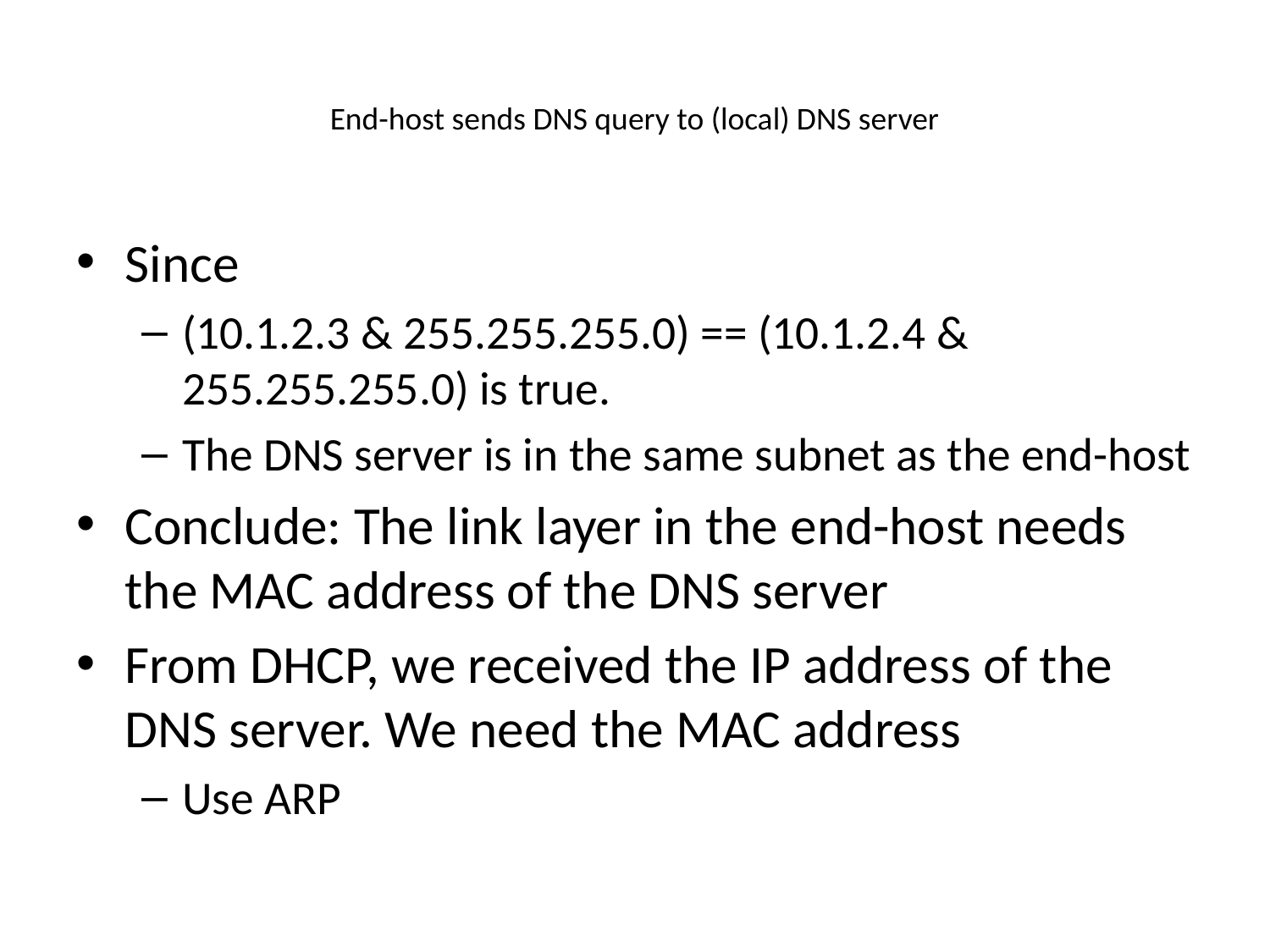

# End-host sends DNS query to (local) DNS server
Since
(10.1.2.3 & 255.255.255.0) == (10.1.2.4 & 255.255.255.0) is true.
The DNS server is in the same subnet as the end-host
Conclude: The link layer in the end-host needs the MAC address of the DNS server
From DHCP, we received the IP address of the DNS server. We need the MAC address
Use ARP